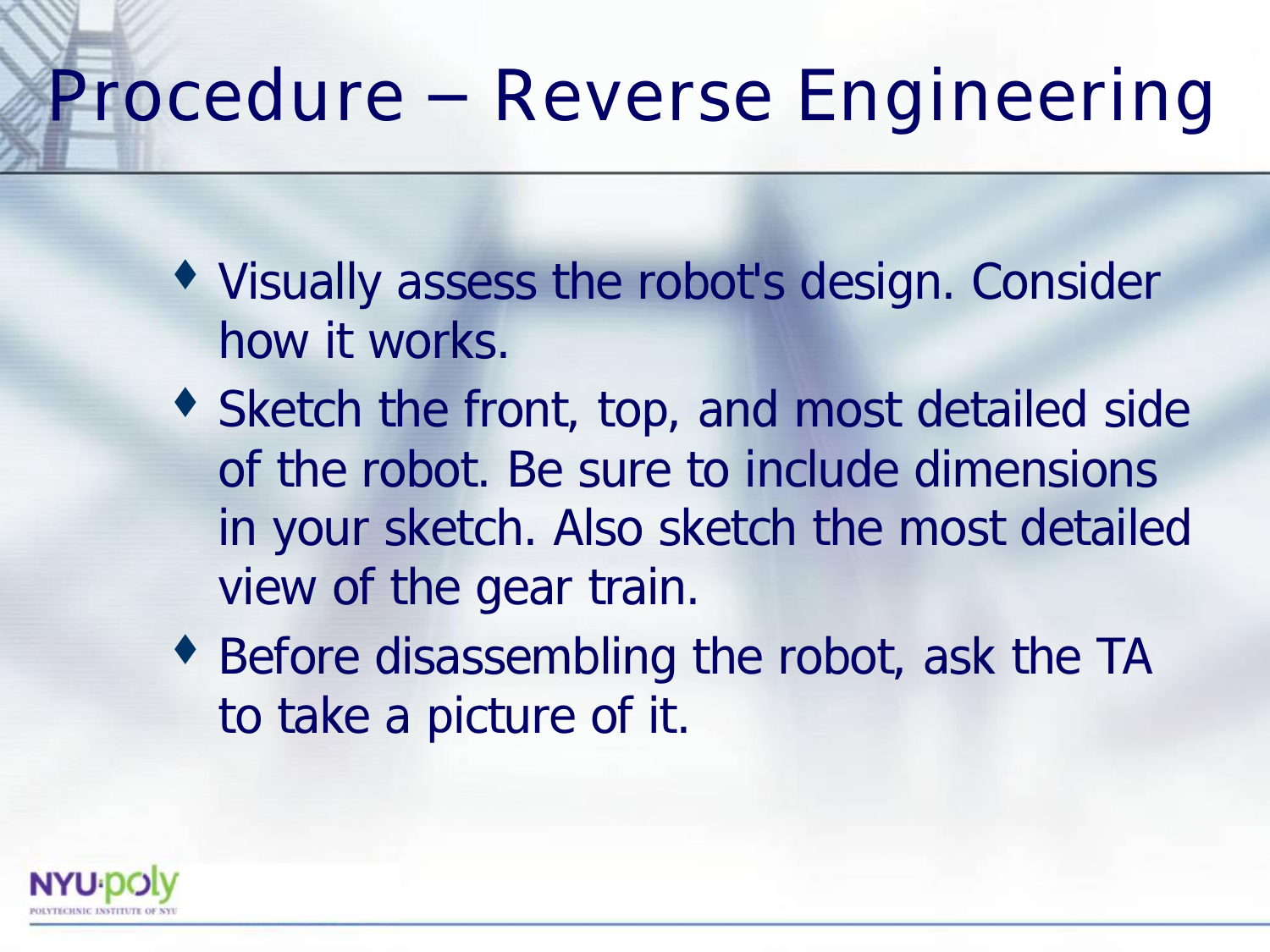

# Procedure – Reverse Engineering

Visually assess the robot's design. Consider how it works.
Sketch the front, top, and most detailed side of the robot. Be sure to include dimensions in your sketch. Also sketch the most detailed view of the gear train.
Before disassembling the robot, ask the TA to take a picture of it.